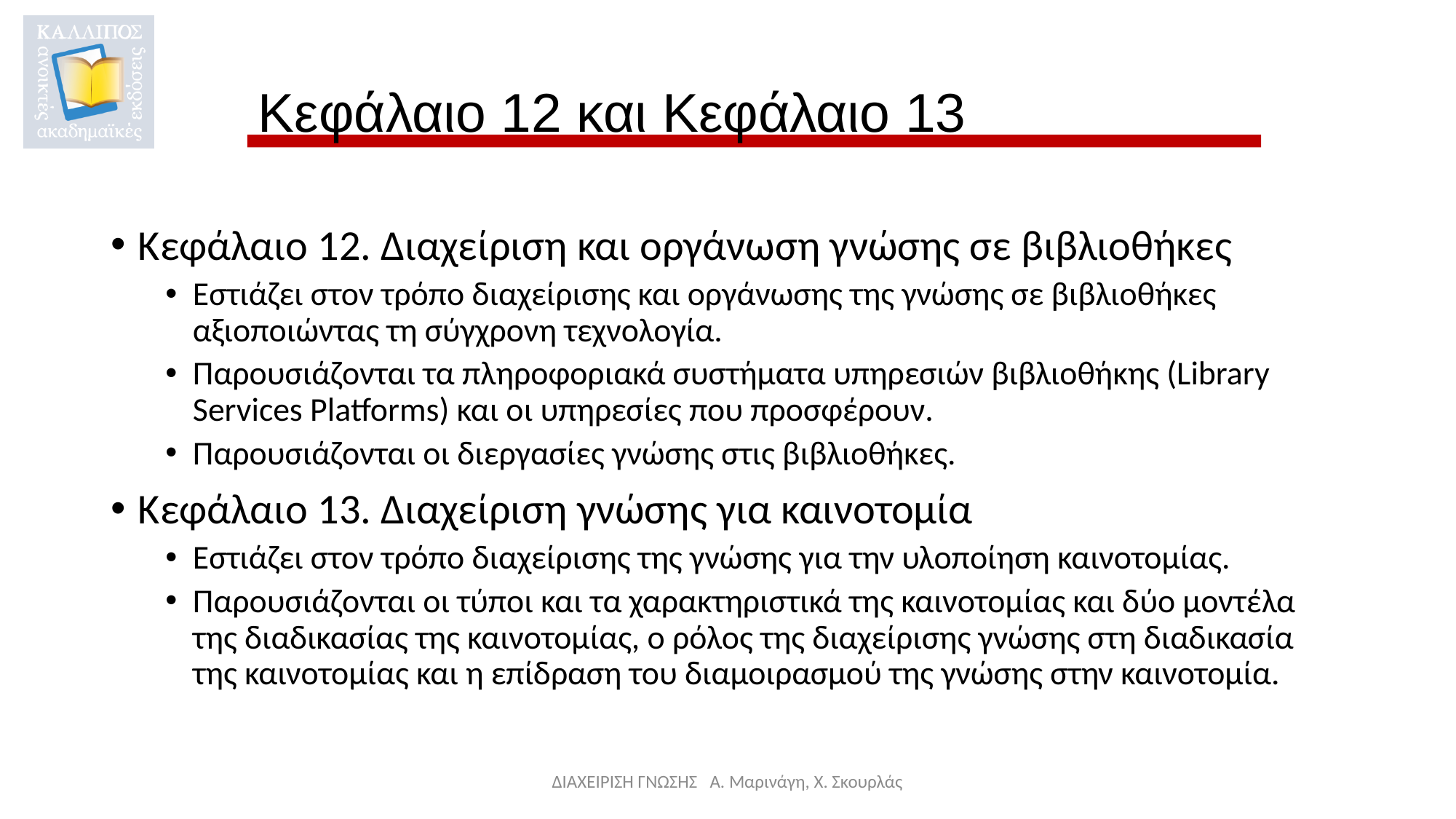

# Κεφάλαιο 12 και Κεφάλαιο 13
Κεφάλαιο 12. Διαχείριση και οργάνωση γνώσης σε βιβλιοθήκες
Εστιάζει στον τρόπο διαχείρισης και οργάνωσης της γνώσης σε βιβλιοθήκες αξιοποιώντας τη σύγχρονη τεχνολογία.
Παρουσιάζονται τα πληροφοριακά συστήματα υπηρεσιών βιβλιοθήκης (Library Services Platforms) και οι υπηρεσίες που προσφέρουν.
Παρουσιάζονται οι διεργασίες γνώσης στις βιβλιοθήκες.
Κεφάλαιο 13. Διαχείριση γνώσης για καινοτομία
Εστιάζει στον τρόπο διαχείρισης της γνώσης για την υλοποίηση καινοτομίας.
Παρουσιάζονται οι τύποι και τα χαρακτηριστικά της καινοτομίας και δύο μοντέλα της διαδικασίας της καινοτομίας, ο ρόλος της διαχείρισης γνώσης στη διαδικασία της καινοτομίας και η επίδραση του διαμοιρασμού της γνώσης στην καινοτομία.

ΔΙΑΧΕΙΡΙΣΗ ΓΝΩΣΗΣ   Α. Μαρινάγη, Χ. Σκουρλάς